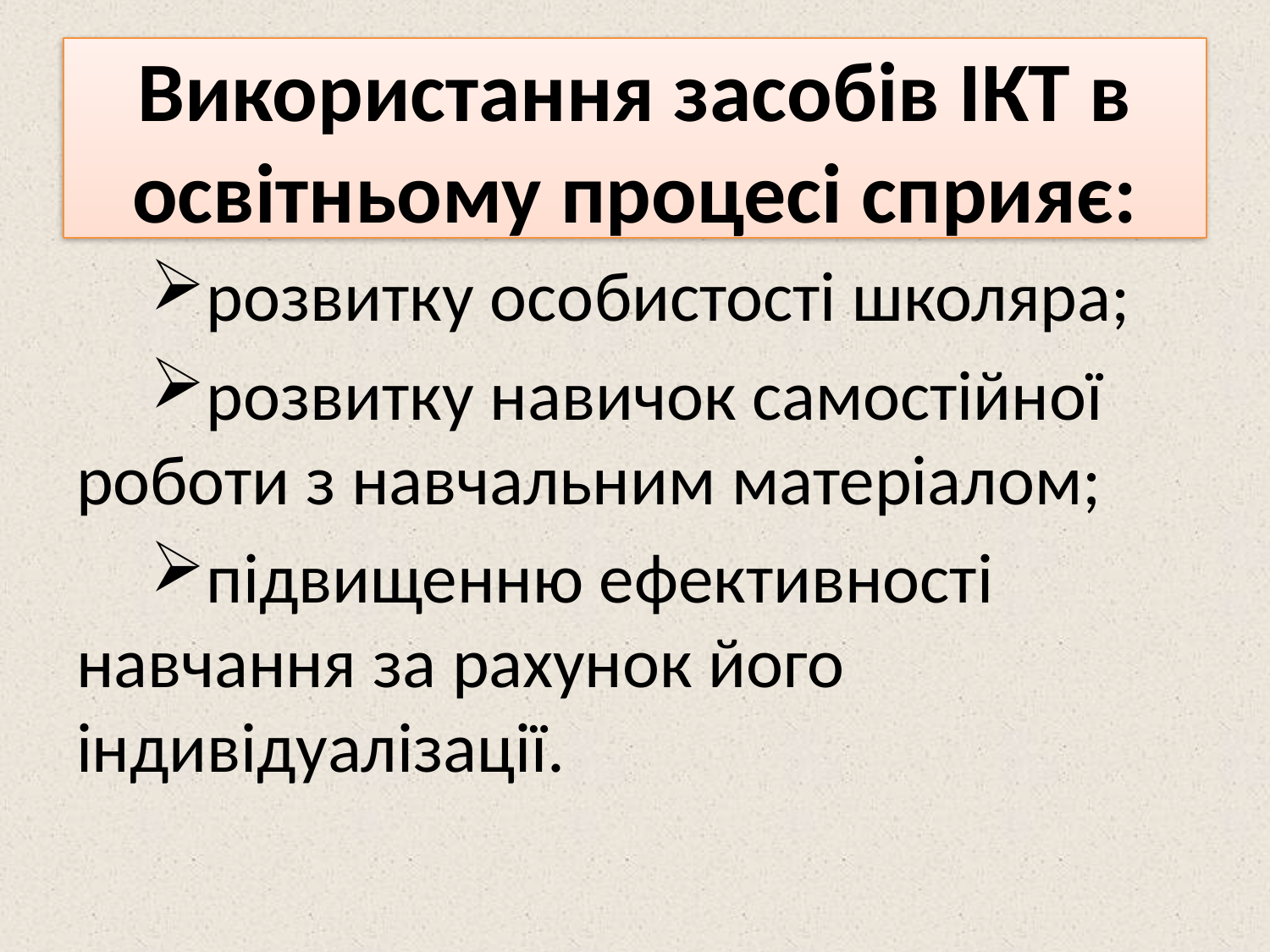

# Використання засобів ІКТ в освітньому процесі сприяє:
розвитку особистості школяра;
розвитку навичок самостійної роботи з навчальним матеріалом;
підвищенню ефективності навчання за рахунок його індивідуалізації.